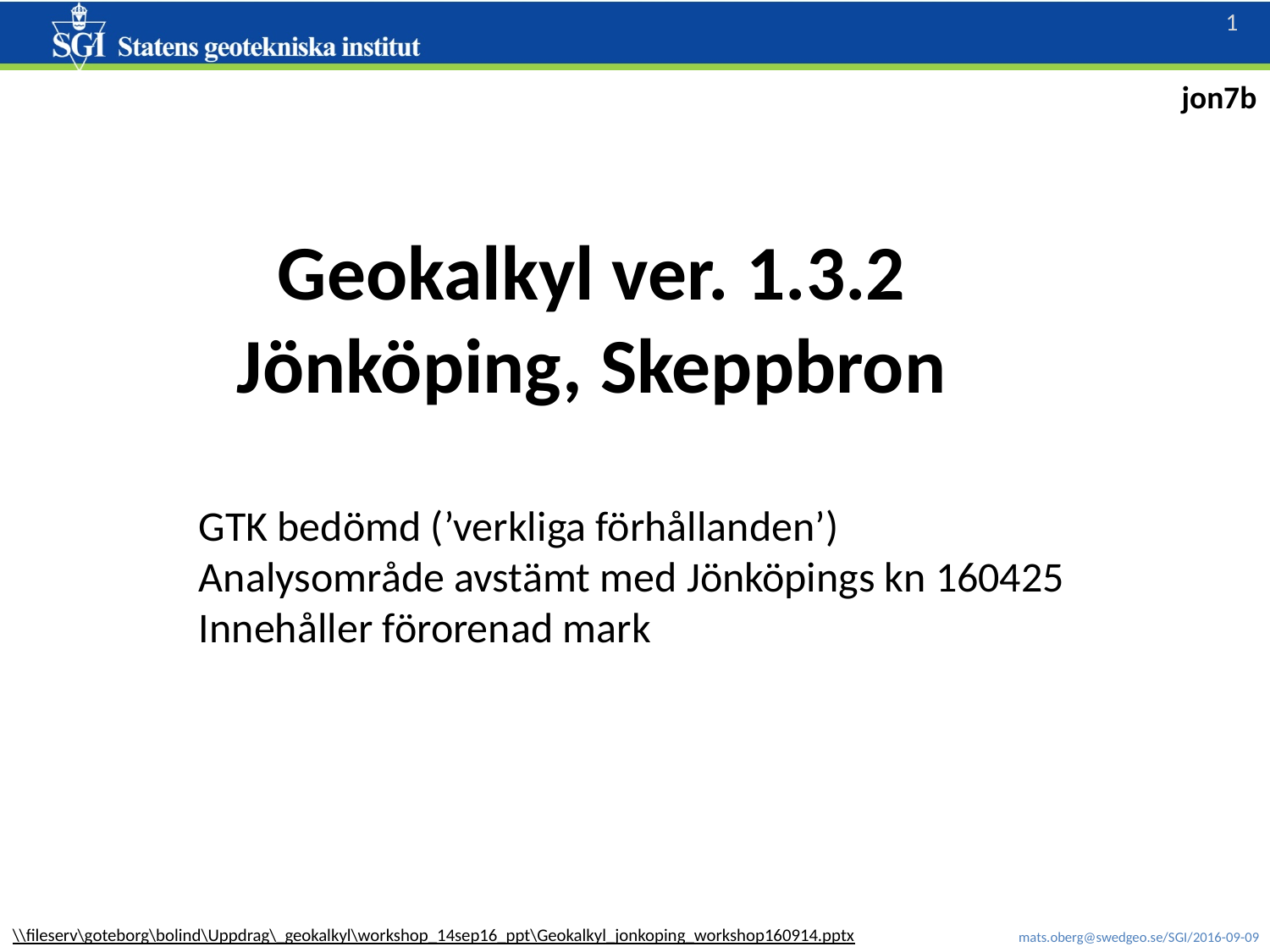

jon7b
Geokalkyl ver. 1.3.2
Jönköping, Skeppbron
GTK bedömd (’verkliga förhållanden’)
Analysområde avstämt med Jönköpings kn 160425
Innehåller förorenad mark
\\fileserv\goteborg\bolind\Uppdrag\_geokalkyl\workshop_14sep16_ppt\Geokalkyl_jonkoping_workshop160914.pptx